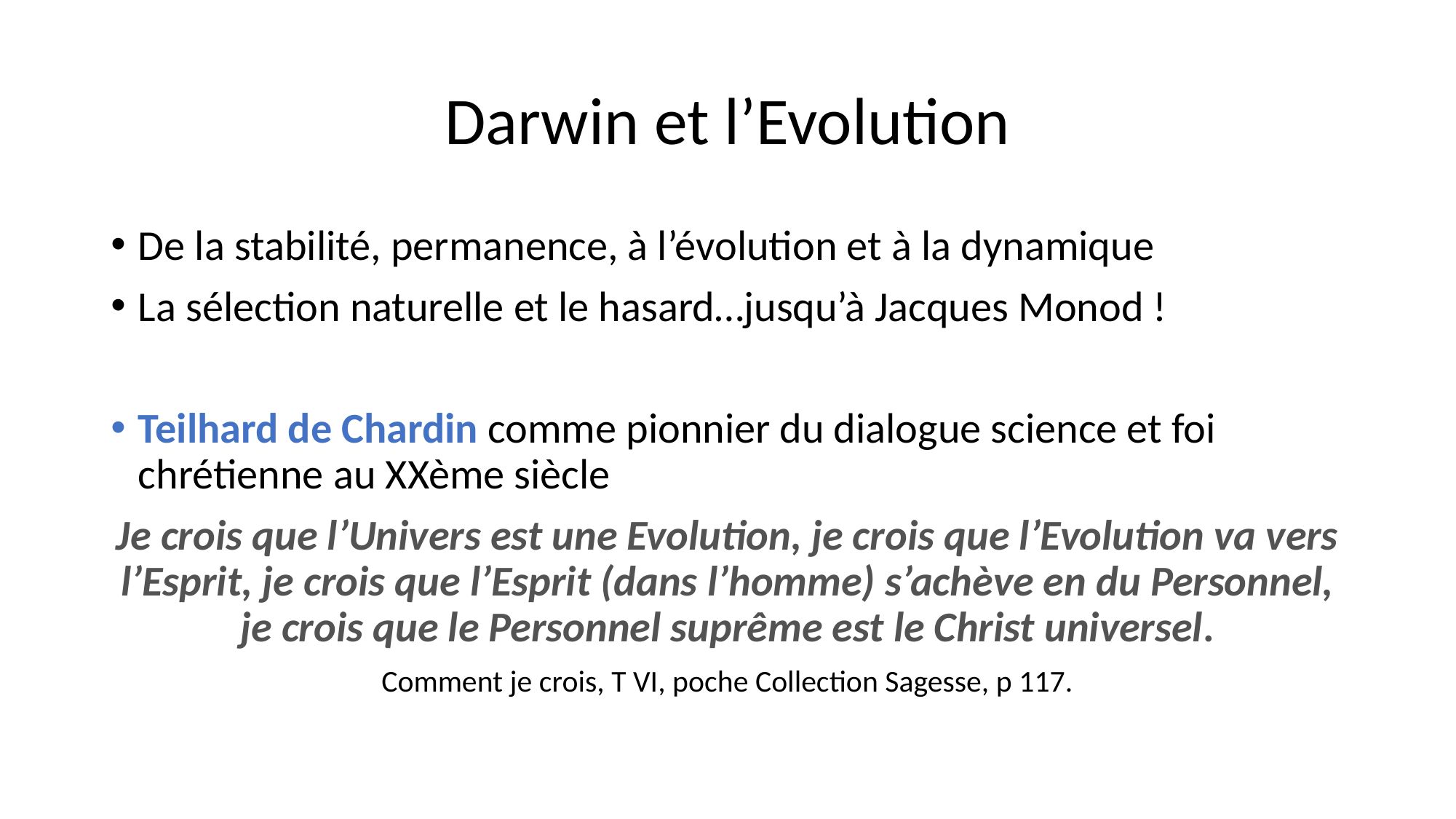

# Darwin et l’Evolution
De la stabilité, permanence, à l’évolution et à la dynamique
La sélection naturelle et le hasard…jusqu’à Jacques Monod !

Teilhard de Chardin comme pionnier du dialogue science et foi chrétienne au XXème siècle
Je crois que l’Univers est une Evolution, je crois que l’Evolution va vers l’Esprit, je crois que l’Esprit (dans l’homme) s’achève en du Personnel, je crois que le Personnel suprême est le Christ universel.
Comment je crois, T VI, poche Collection Sagesse, p 117.